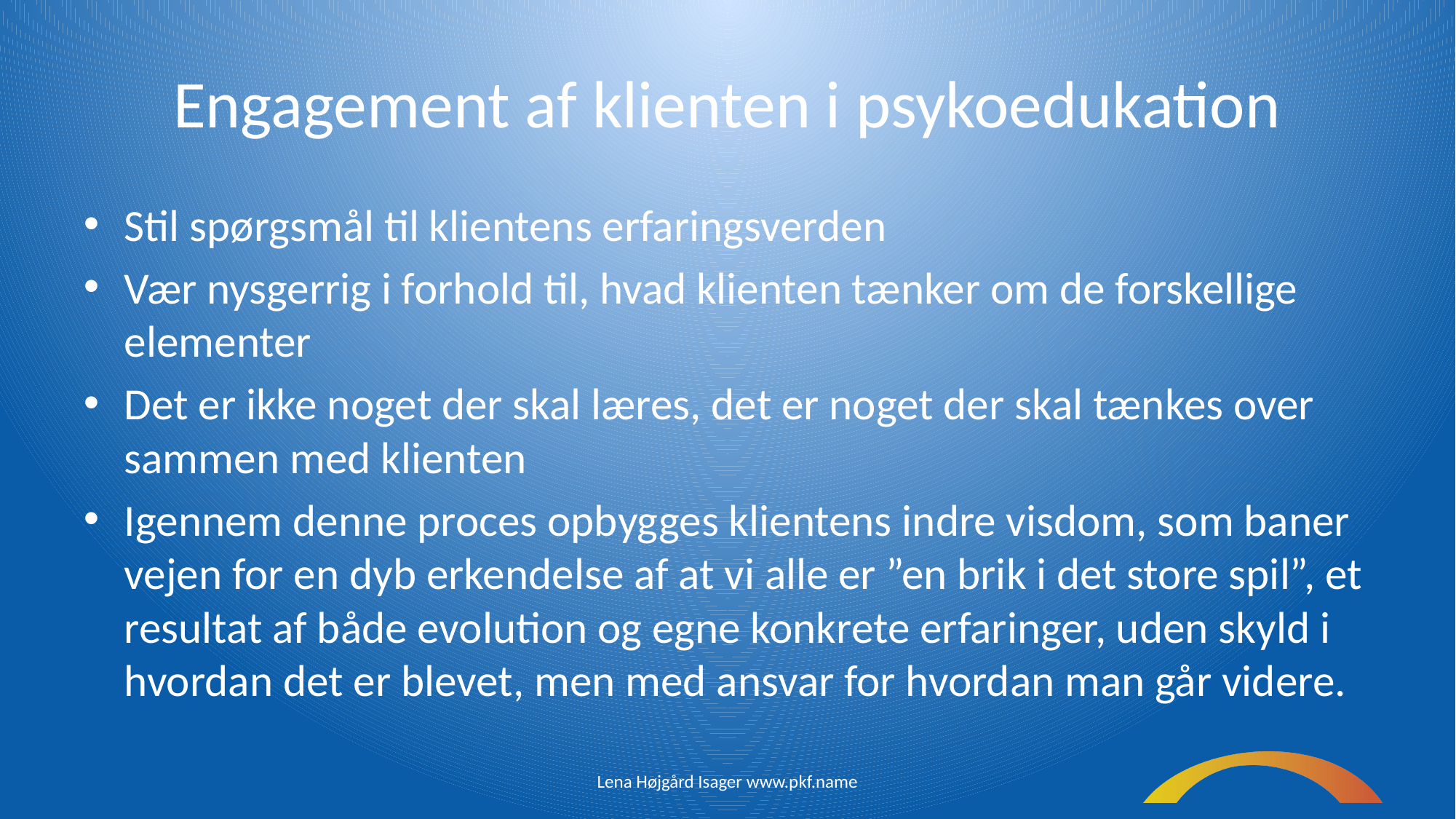

# Engagement af klienten i psykoedukation
Stil spørgsmål til klientens erfaringsverden
Vær nysgerrig i forhold til, hvad klienten tænker om de forskellige elementer
Det er ikke noget der skal læres, det er noget der skal tænkes over sammen med klienten
Igennem denne proces opbygges klientens indre visdom, som baner vejen for en dyb erkendelse af at vi alle er ”en brik i det store spil”, et resultat af både evolution og egne konkrete erfaringer, uden skyld i hvordan det er blevet, men med ansvar for hvordan man går videre.
Lena Højgård Isager www.pkf.name